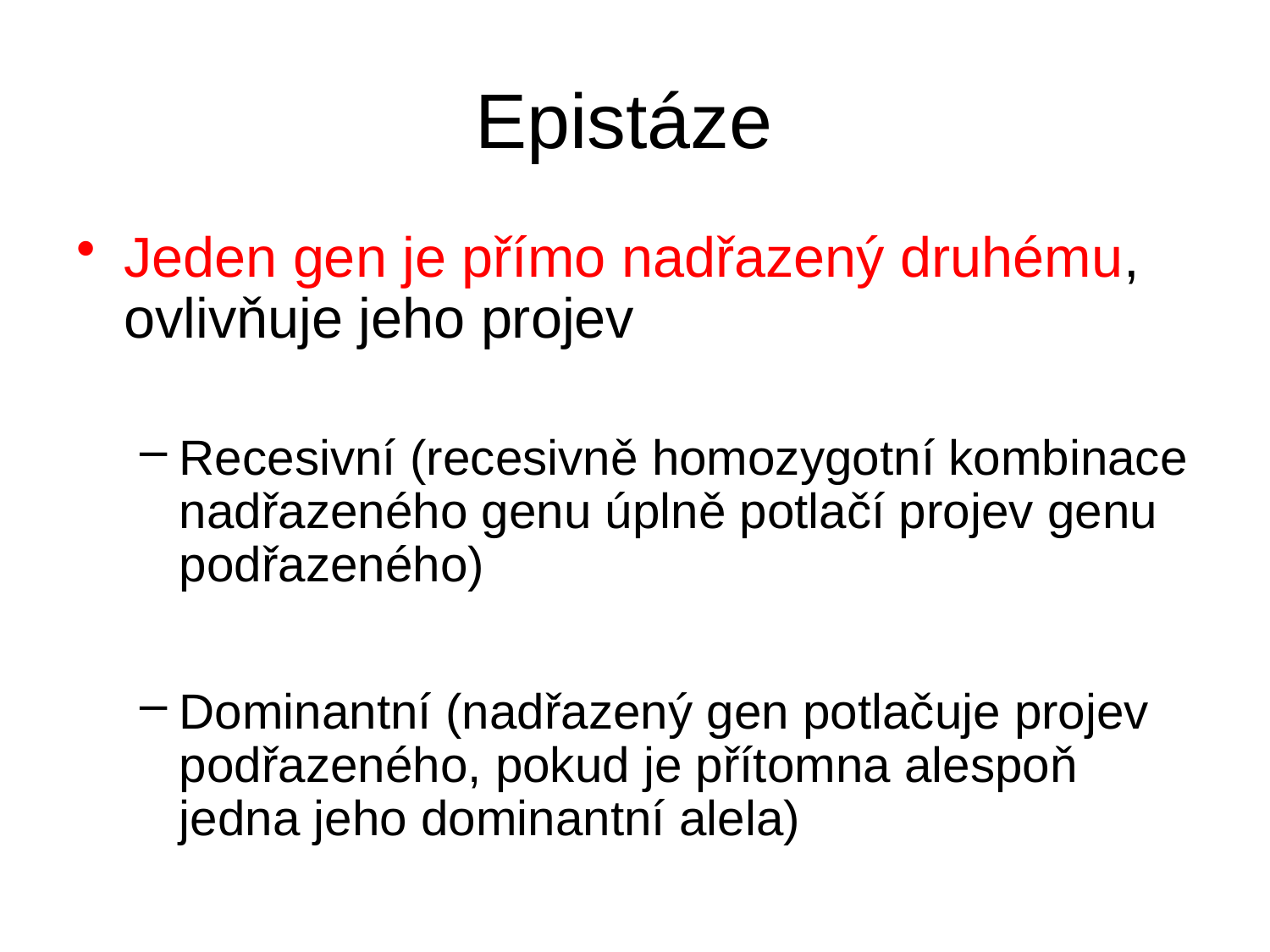

# Epistáze
Jeden gen je přímo nadřazený druhému, ovlivňuje jeho projev

Recesivní (recesivně homozygotní kombinace nadřazeného genu úplně potlačí projev genu podřazeného)

Dominantní (nadřazený gen potlačuje projev podřazeného, pokud je přítomna alespoň jedna jeho dominantní alela)